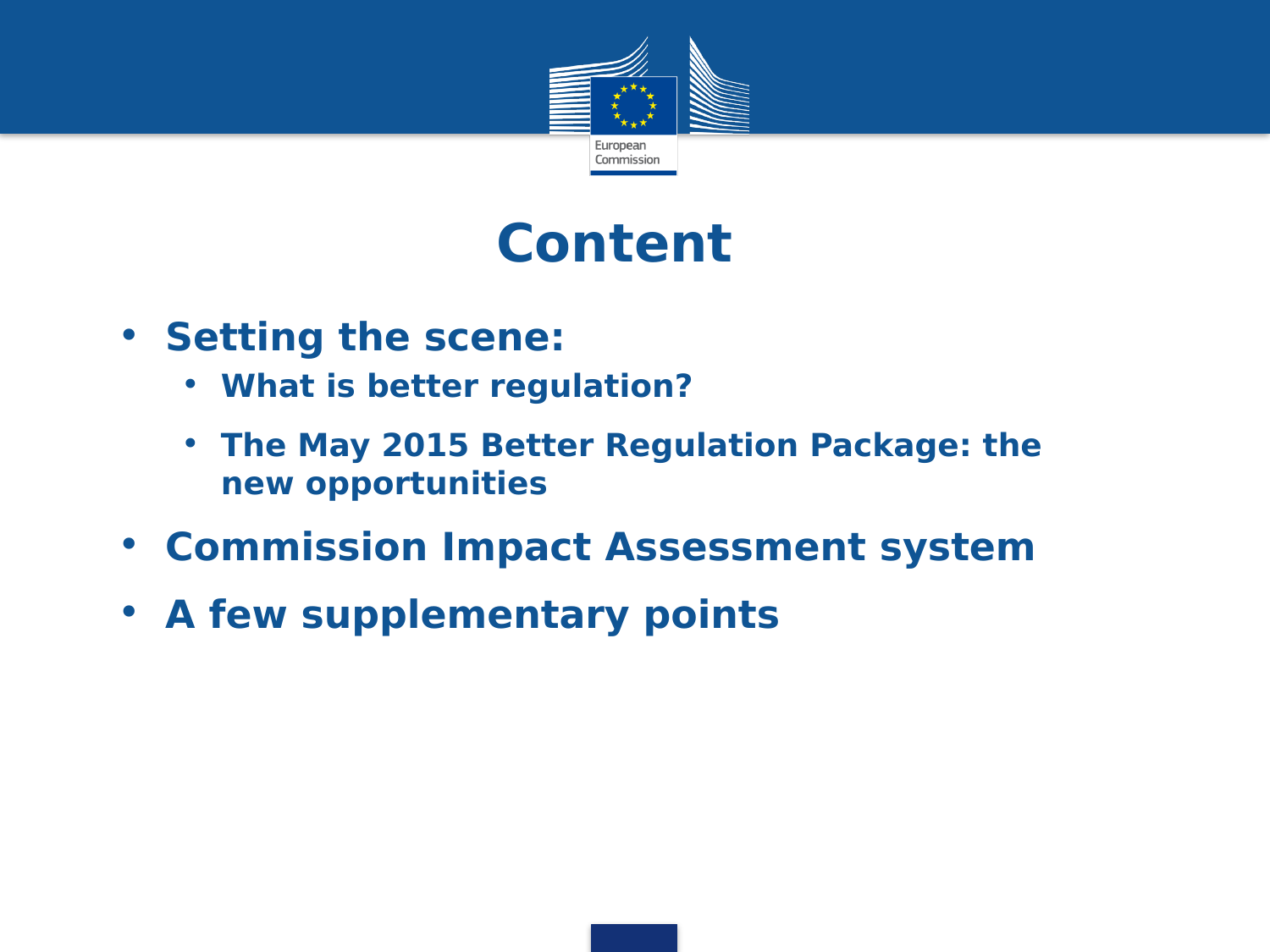

# Content
Setting the scene:
What is better regulation?
The May 2015 Better Regulation Package: the new opportunities
Commission Impact Assessment system
A few supplementary points